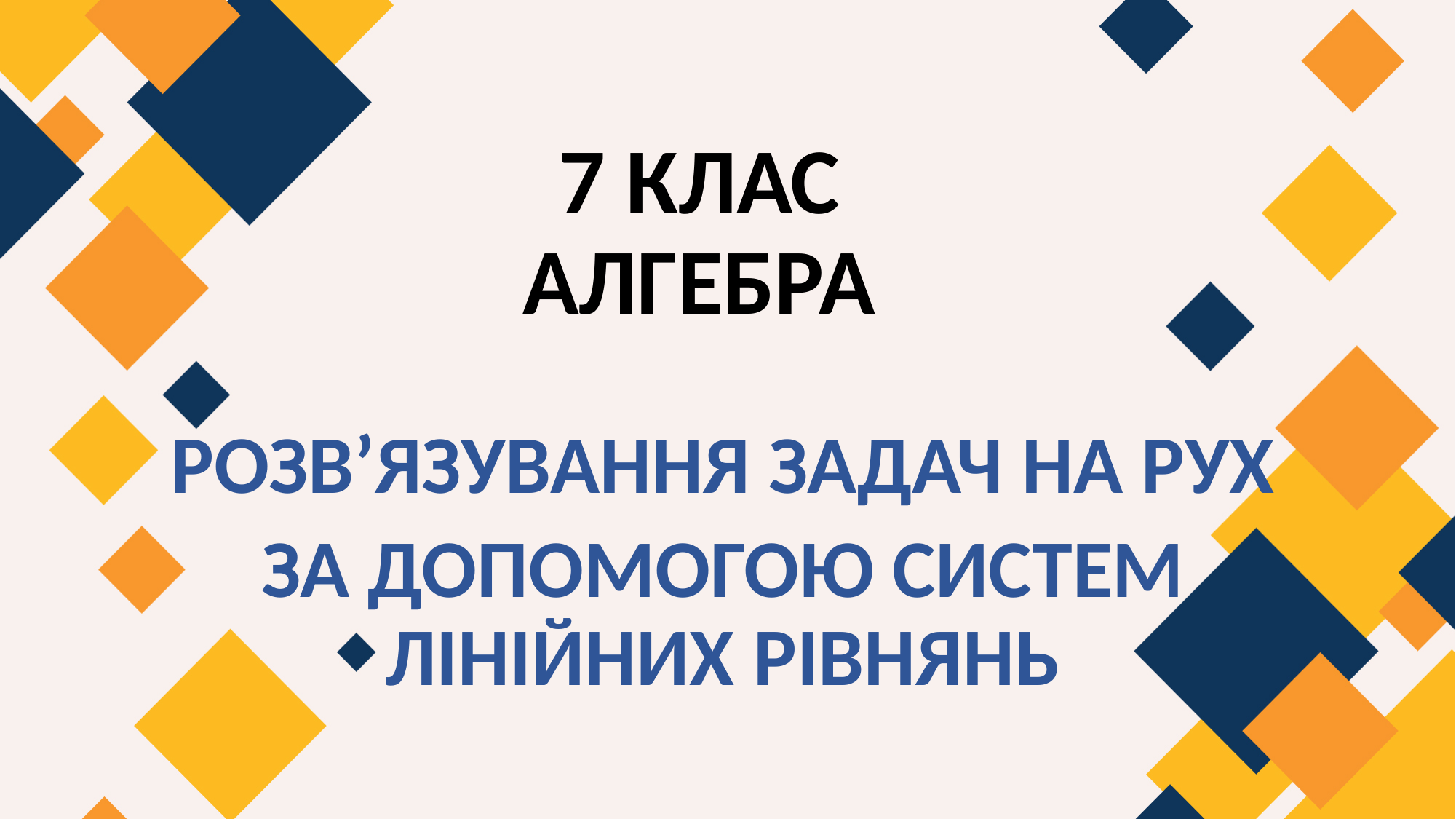

# 7 КЛАС АЛГЕБРА
РОЗВ’ЯЗУВАННЯ ЗАДАЧ НА РУХ
ЗА ДОПОМОГОЮ СИСТЕМ ЛІНІЙНИХ РІВНЯНЬ